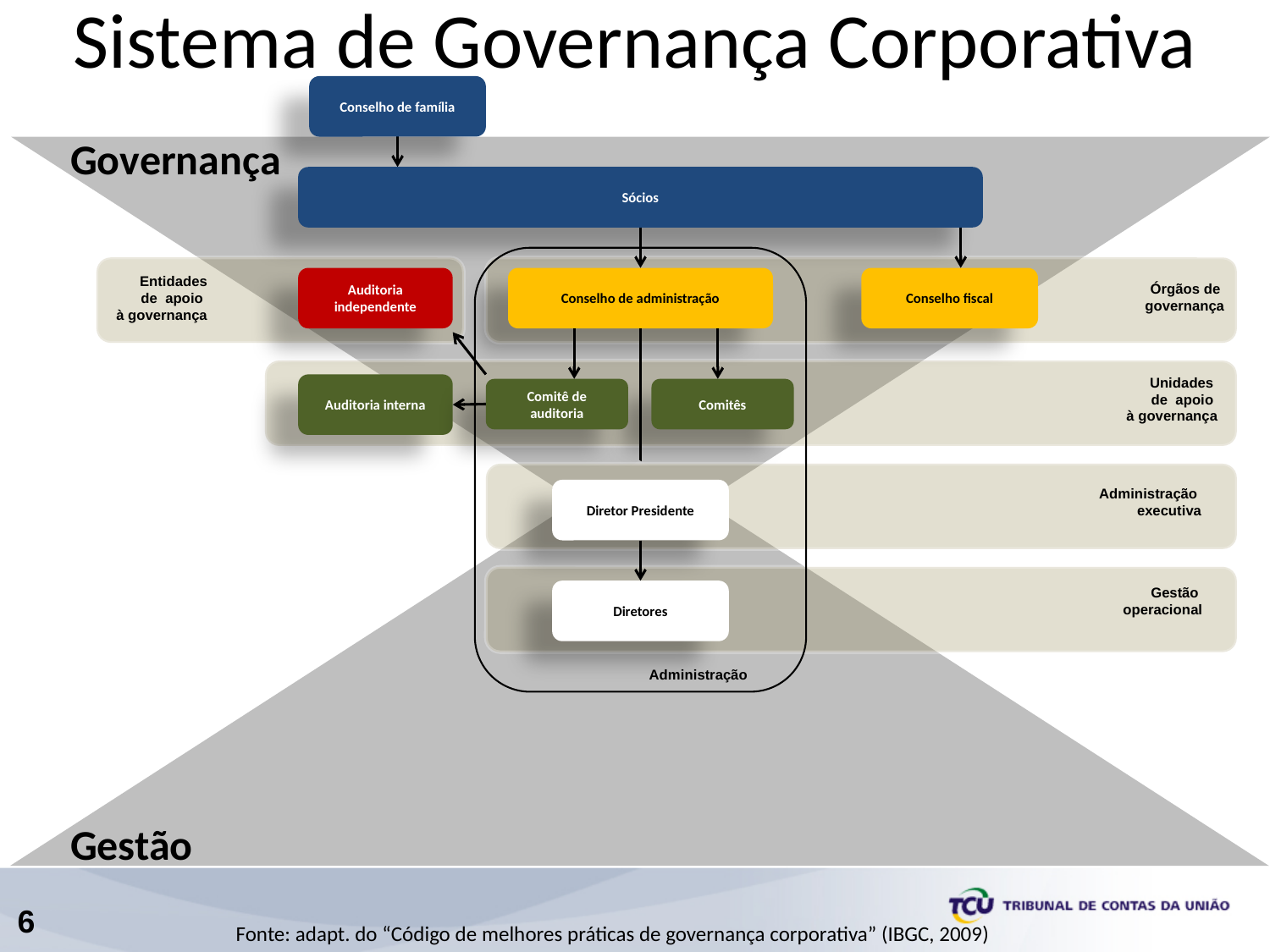

# Sistema de Governança Corporativa
Conselho de família
Governança

Sócios

Entidades
de  apoio
à governança
Auditoria independente
Conselho de administração
Conselho fiscal
Órgãos de
governança

Unidades
de  apoio
à governança
Auditoria interna
Comitê de auditoria
Comitês

Administração
executiva
Diretor Presidente

Gestão
operacional
Diretores
Administração
Gestão
Fonte: adapt. do “Código de melhores práticas de governança corporativa” (IBGC, 2009)